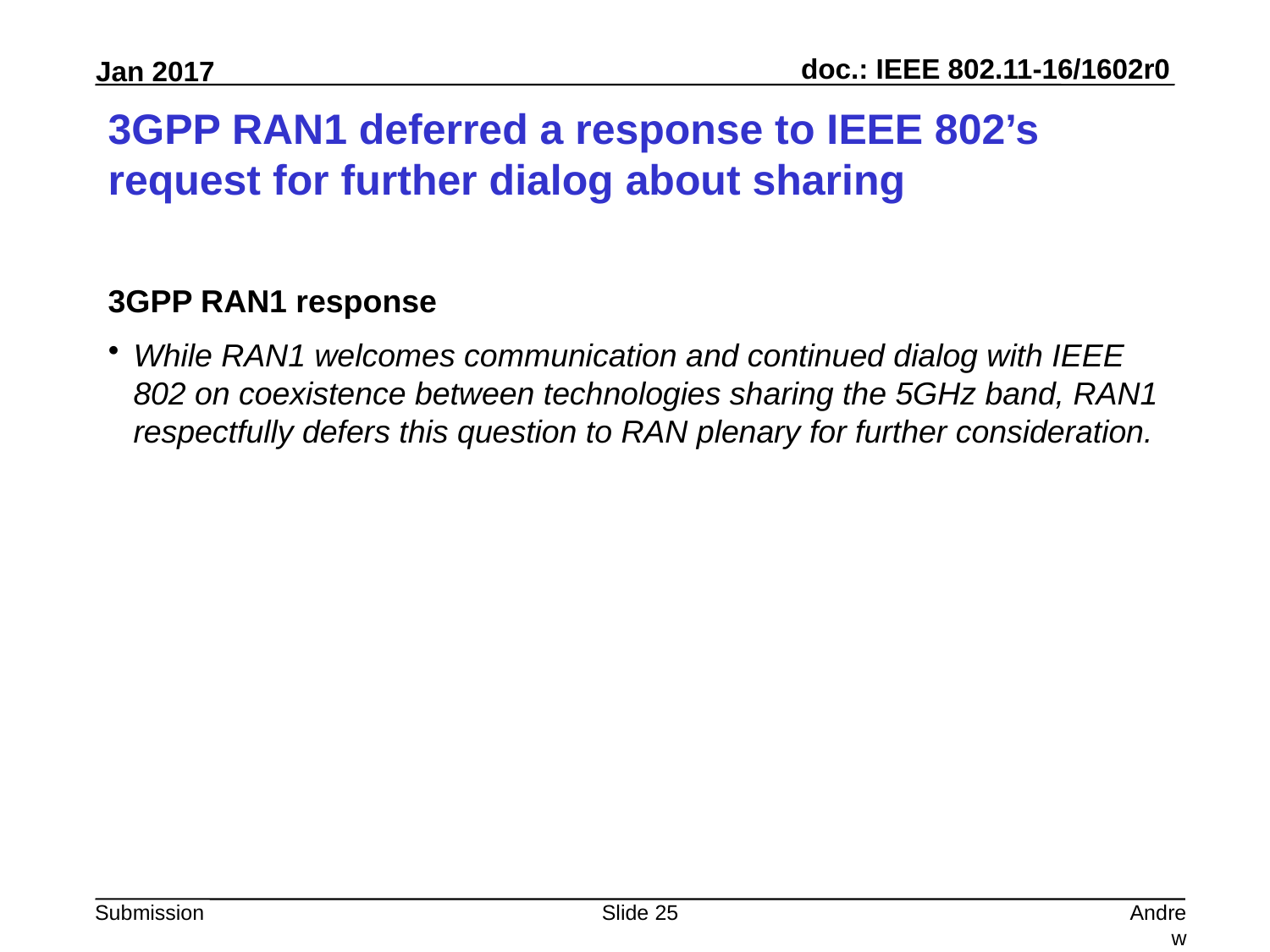

# 3GPP RAN1 deferred a response to IEEE 802’s request for further dialog about sharing
3GPP RAN1 response
While RAN1 welcomes communication and continued dialog with IEEE 802 on coexistence between technologies sharing the 5GHz band, RAN1 respectfully defers this question to RAN plenary for further consideration.

Slide 25
Andrew Myles, Cisco